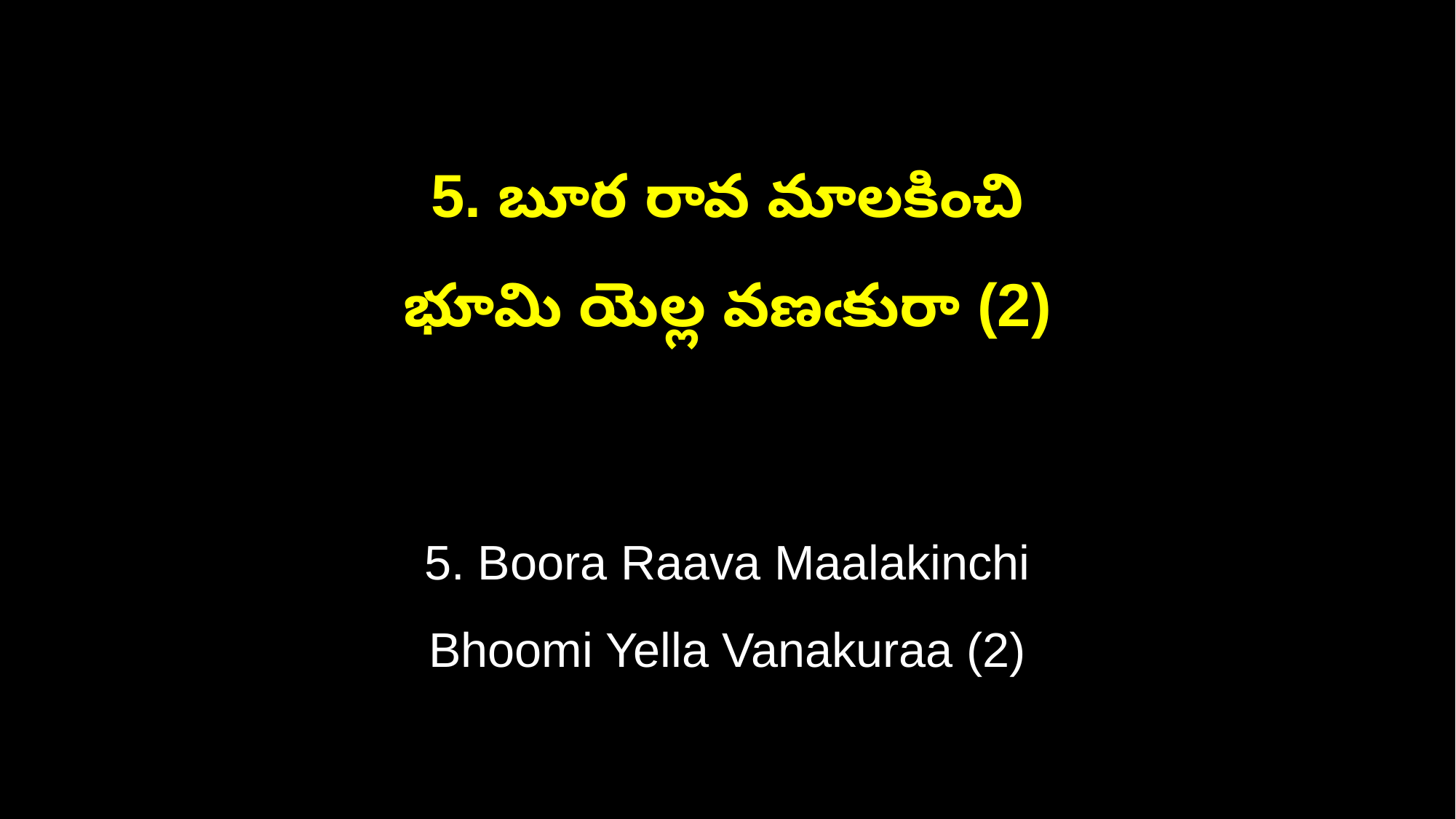

5. బూర రావ మాలకించి
భూమి యెల్ల వణఁకురా (2)
5. Boora Raava Maalakinchi
Bhoomi Yella Vanakuraa (2)